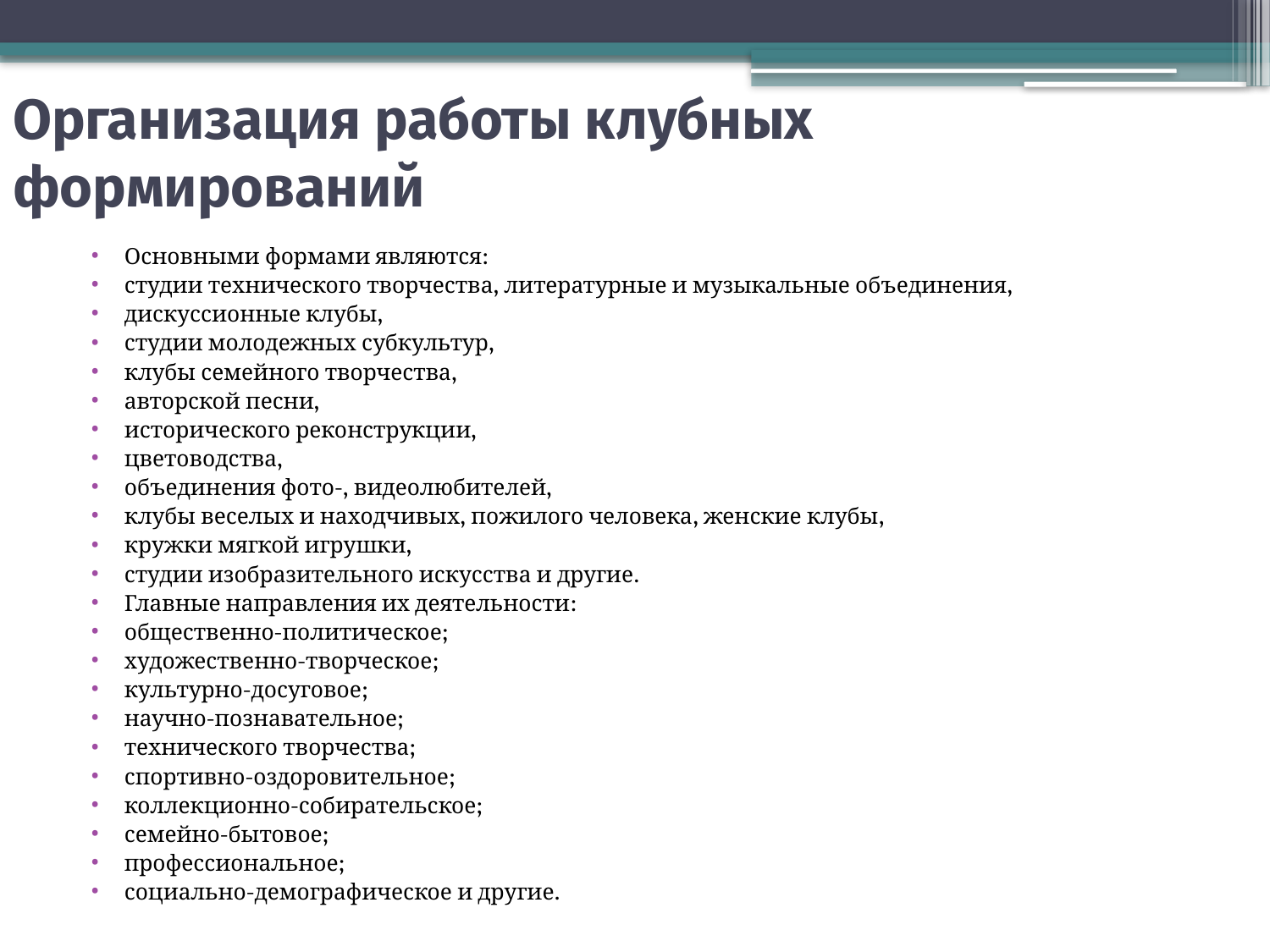

# Организация работы клубных формирований
Основными формами являются:
студии технического творчества, литературные и музыкальные объединения,
дискуссионные клубы,
студии молодежных субкультур,
клубы семейного творчества,
авторской песни,
исторического реконструкции,
цветоводства,
объединения фото-, видеолюбителей,
клубы веселых и находчивых, пожилого человека, женские клубы,
кружки мягкой игрушки,
студии изобразительного искусства и другие.
Главные направления их деятельности:
общественно-политическое;
художественно-творческое;
культурно-досуговое;
научно-познавательное;
технического творчества;
спортивно-оздоровительное;
коллекционно-собирательское;
семейно-бытовое;
профессиональное;
социально-демографическое и другие.